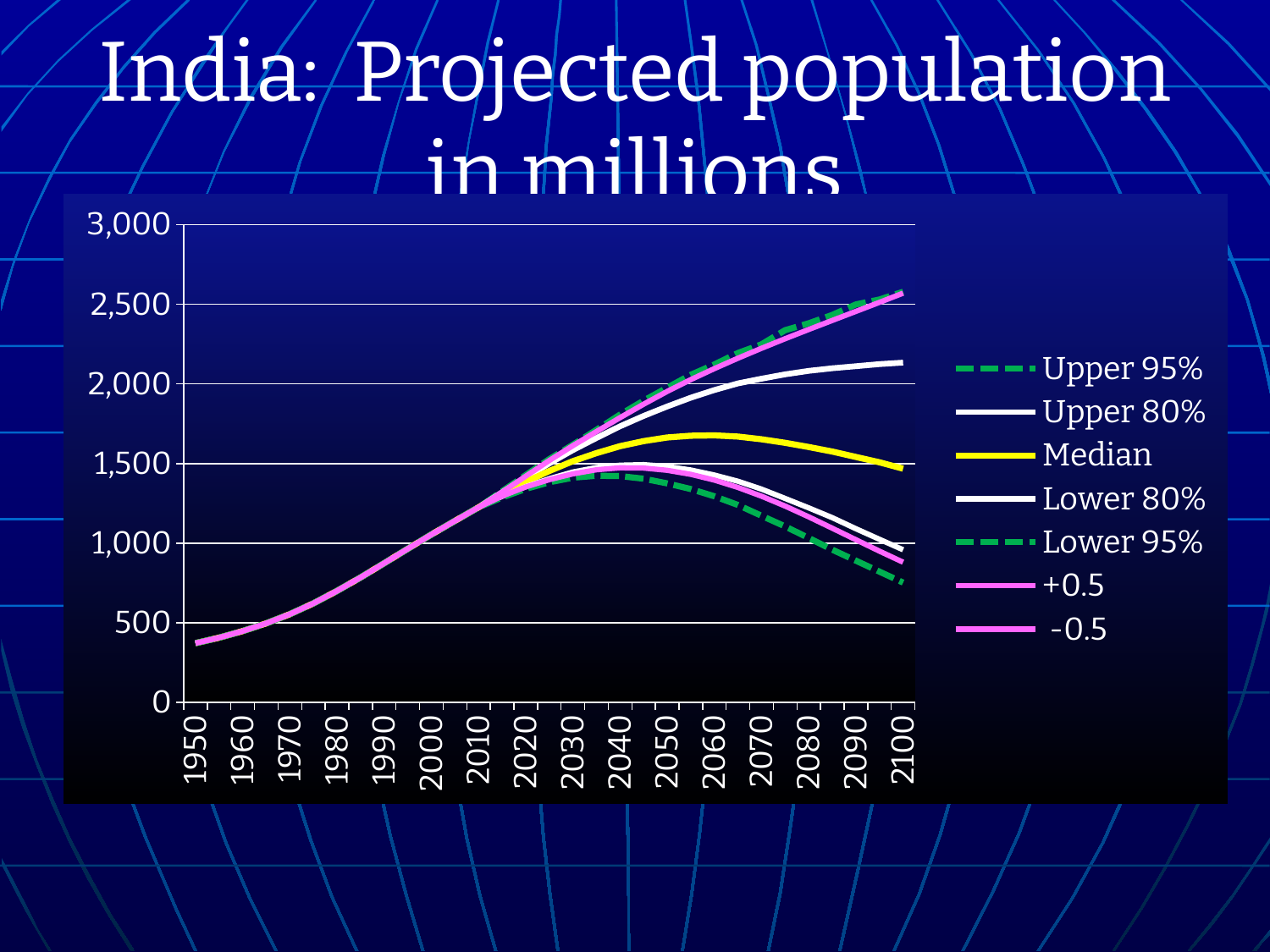

# India:  Projected population in millions

### Chart

| Category | Upper 95% | Upper 80% | Median | Lower 80% | Lower 95% | +0.5 |  -0.5 |
|---|---|---|---|---|---|---|---|
| 1950 | 371.8565 | 371.8565 | 371.8565 | 371.8565 | 371.8565 | 371.8565 | 371.8565 |
| 1955 | 406.37402000000003 | 406.37402000000003 | 406.37402000000003 | 406.37402000000003 | 406.37402000000003 | 406.37402000000003 | 406.37402000000003 |
| 1960 | 447.844159 | 447.844159 | 447.844159 | 447.844159 | 447.844159 | 447.844159 | 447.844159 |
| 1965 | 496.400381 | 496.400381 | 496.400381 | 496.400381 | 496.400381 | 496.400381 | 496.400381 |
| 1970 | 553.87389 | 553.87389 | 553.87389 | 553.87389 | 553.87389 | 553.87389 | 553.87389 |
| 1975 | 622.096682 | 622.096682 | 622.096682 | 622.096682 | 622.096682 | 622.096682 | 622.096682 |
| 1980 | 700.0585889999999 | 700.0585889999999 | 700.058589 | 700.0585889999999 | 700.0585889999999 | 700.058589 | 700.058589 |
| 1985 | 784.4908419999999 | 784.4908419999999 | 784.4908419999999 | 784.4908419999999 | 784.4908419999999 | 784.4908419999999 | 784.4908419999999 |
| 1990 | 873.785449 | 873.785449 | 873.785449 | 873.785449 | 873.785449 | 873.785449 | 873.785449 |
| 1995 | 964.486155 | 964.486155 | 964.486155 | 964.486155 | 964.486155 | 964.486155 | 964.486155 |
| 2000 | 1053.898107 | 1053.898107 | 1053.898107 | 1053.898107 | 1053.898107 | 1053.898107 | 1053.898107 |
| 2005 | 1140.042863 | 1140.042863 | 1140.042863 | 1140.042863 | 1140.042863 | 1140.042863 | 1140.042863 |
| 2010 | 1224.614327 | 1224.614327 | 1224.614327 | 1224.614327 | 1224.614327 | 1224.614327 | 1224.614327 |
| 2015 | 1326.08119564445 | 1319.89134907139 | 1307.1174261200802 | 1293.91127379733 | 1287.2050841763298 | 1320.768994 | 1295.6723940000002 |
| 2020 | 1427.51657224787 | 1411.91140056644 | 1384.30826289381 | 1354.6157988386599 | 1340.8370948409402 | 1420.342295 | 1353.4758459999998 |
| 2025 | 1527.72192671531 | 1500.39550947775 | 1453.2541639307099 | 1404.68232744025 | 1382.40086842133 | 1519.23378 | 1398.6813829999999 |
| 2030 | 1617.70919975528 | 1584.08630925963 | 1514.84695420511 | 1446.74041650102 | 1411.18443198147 | 1612.028852 | 1435.284976 |
| 2035 | 1711.61122990681 | 1660.4002060487899 | 1565.45307338182 | 1474.8537622419701 | 1423.37906732953 | 1701.0379699999999 | 1460.866602 |
| 2040 | 1807.2935118899002 | 1733.99001053952 | 1609.14661859815 | 1489.46627055044 | 1421.13400125406 | 1788.0971370000002 | 1473.121917 |
| 2045 | 1894.80402172444 | 1798.74685497438 | 1640.6929280568502 | 1492.8875856705001 | 1404.8591891103301 | 1872.639939 | 1471.629688 |
| 2050 | 1976.1659553715801 | 1858.11522486289 | 1663.50633974336 | 1481.72292714882 | 1375.24746412423 | 1952.664256 | 1457.432859 |
| 2055 | 2057.10030573011 | 1913.44134656797 | 1674.64725287958 | 1459.50973699962 | 1339.68442335176 | 2026.967672 | 1431.991214 |
| 2060 | 2121.9025625182103 | 1961.3160357284298 | 1676.7194621363 | 1427.55286804653 | 1294.35917154131 | 2096.025567 | 1396.005808 |
| 2065 | 2193.88507862572 | 2003.2017271970599 | 1669.31829167372 | 1388.63503357076 | 1239.5466936661899 | 2161.194383 | 1349.97977 |
| 2070 | 2248.49183132865 | 2032.4315371136 | 1652.2985541681999 | 1339.1499441809801 | 1171.81835749675 | 2223.4924819999997 | 1294.882646 |
| 2075 | 2337.2192883964503 | 2059.78965394529 | 1629.99023851355 | 1280.88592283974 | 1104.72879339473 | 2283.494249 | 1232.473014 |
| 2080 | 2380.65317806836 | 2081.75734416509 | 1603.77973877877 | 1221.3454247997101 | 1032.0114668547799 | 2341.5557740000004 | 1164.704581 |
| 2085 | 2432.99472521375 | 2098.06863308247 | 1575.01050442259 | 1159.74697845216 | 958.915517663143 | 2398.4612030000003 | 1093.662591 |
| 2090 | 2498.85563254787 | 2111.08433838857 | 1541.22691190962 | 1090.45578616065 | 889.940999625092 | 2455.131565 | 1021.3737759999999 |
| 2095 | 2530.00840301024 | 2124.2805871526903 | 1507.7536432224902 | 1023.80200055632 | 820.951585468372 | 2512.127023 | 949.6649769999999 |
| 2100 | 2578.03212385825 | 2133.63679586128 | 1467.7311959978401 | 958.366469009625 | 752.3065742121889 | 2569.744858 | 880.333691 |
2 570
1 468
1 225
880